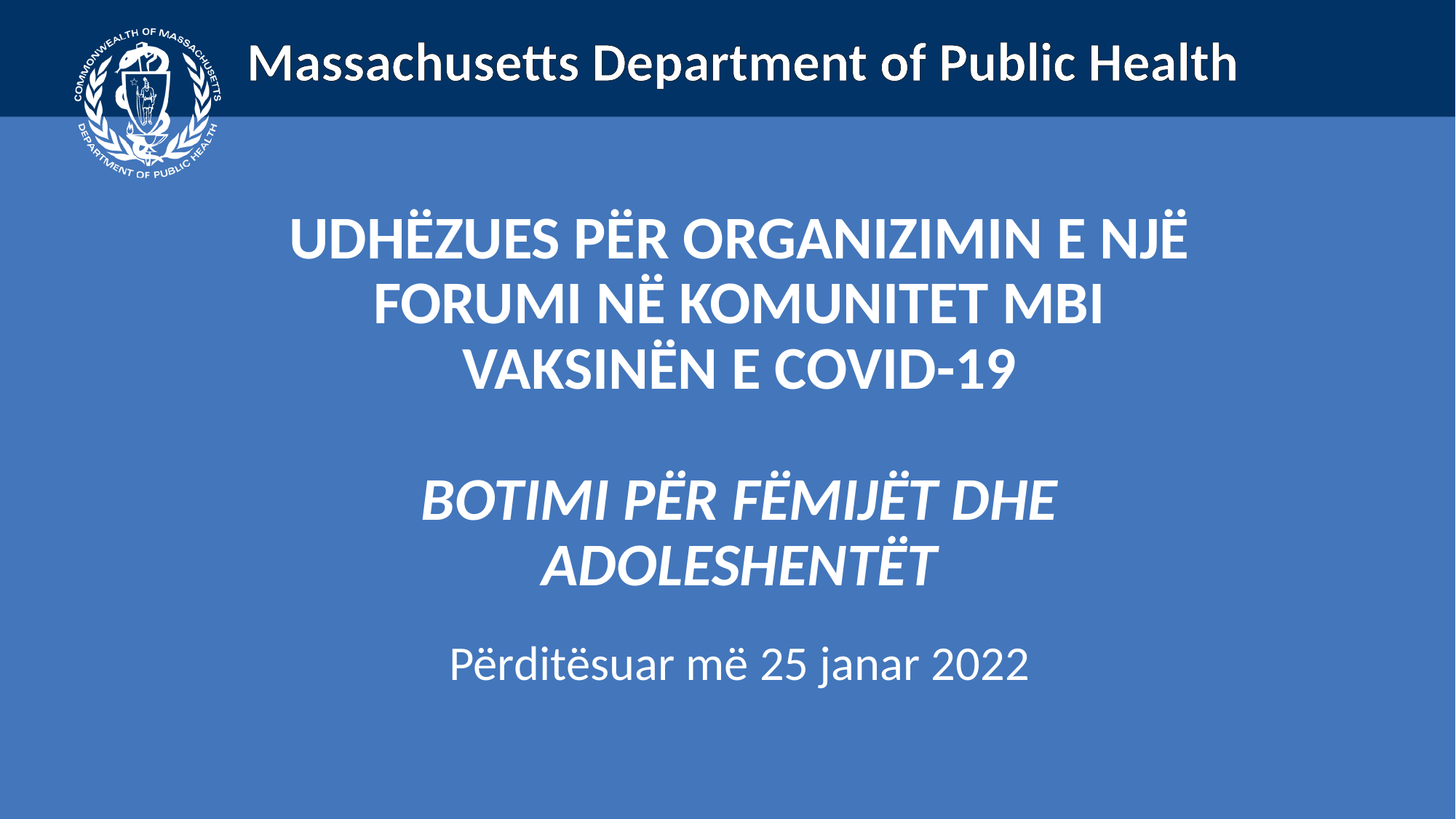

Udhëzues për organizimin e një forumi në komunitet mbi vaksinën e COVID-19

BOTIMI PËR FËMIJËT DHE ADOLESHENTËT
Përditësuar më 25 janar 2022